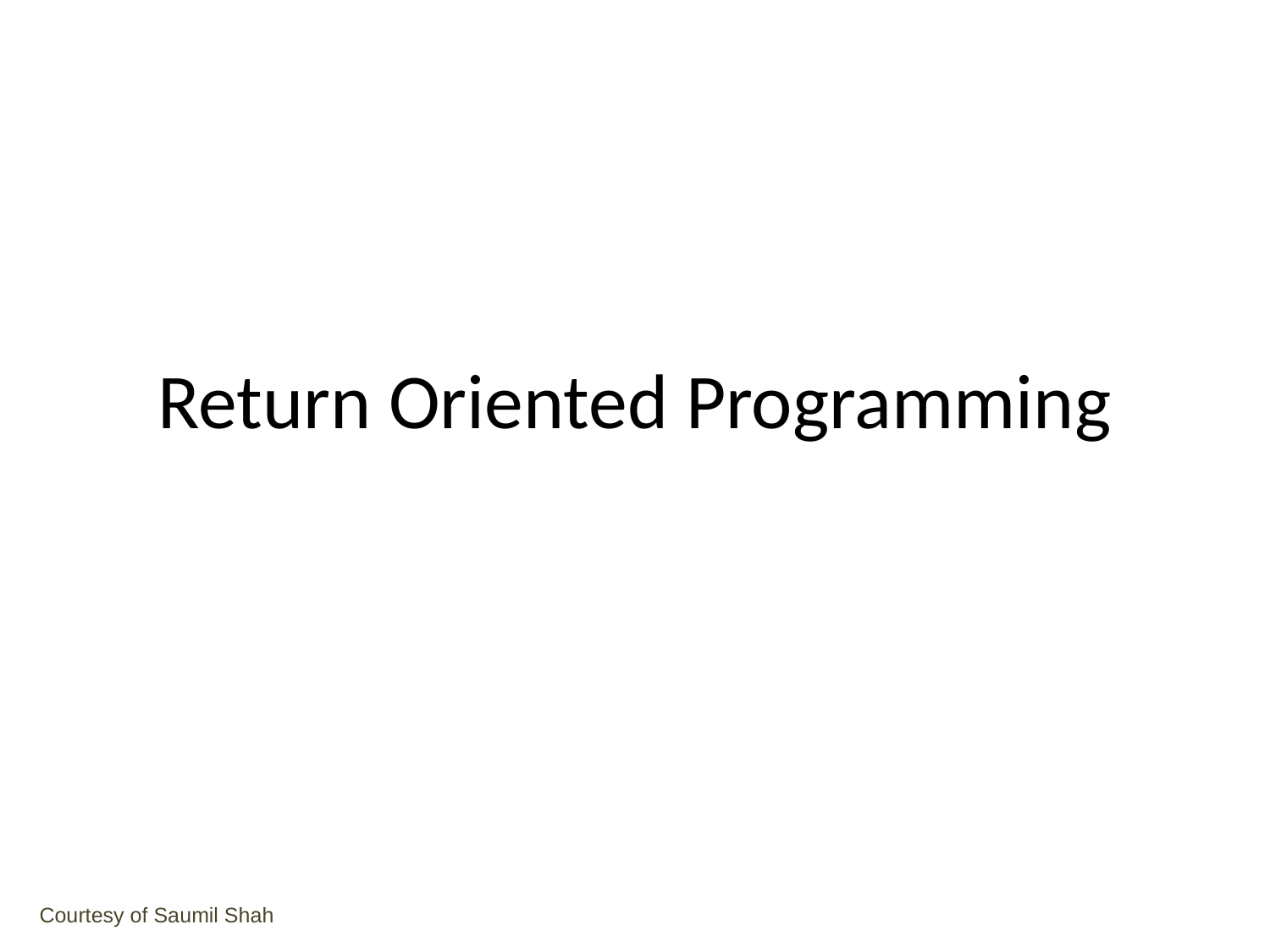

# Return Oriented Programming

Courtesy of Saumil Shah